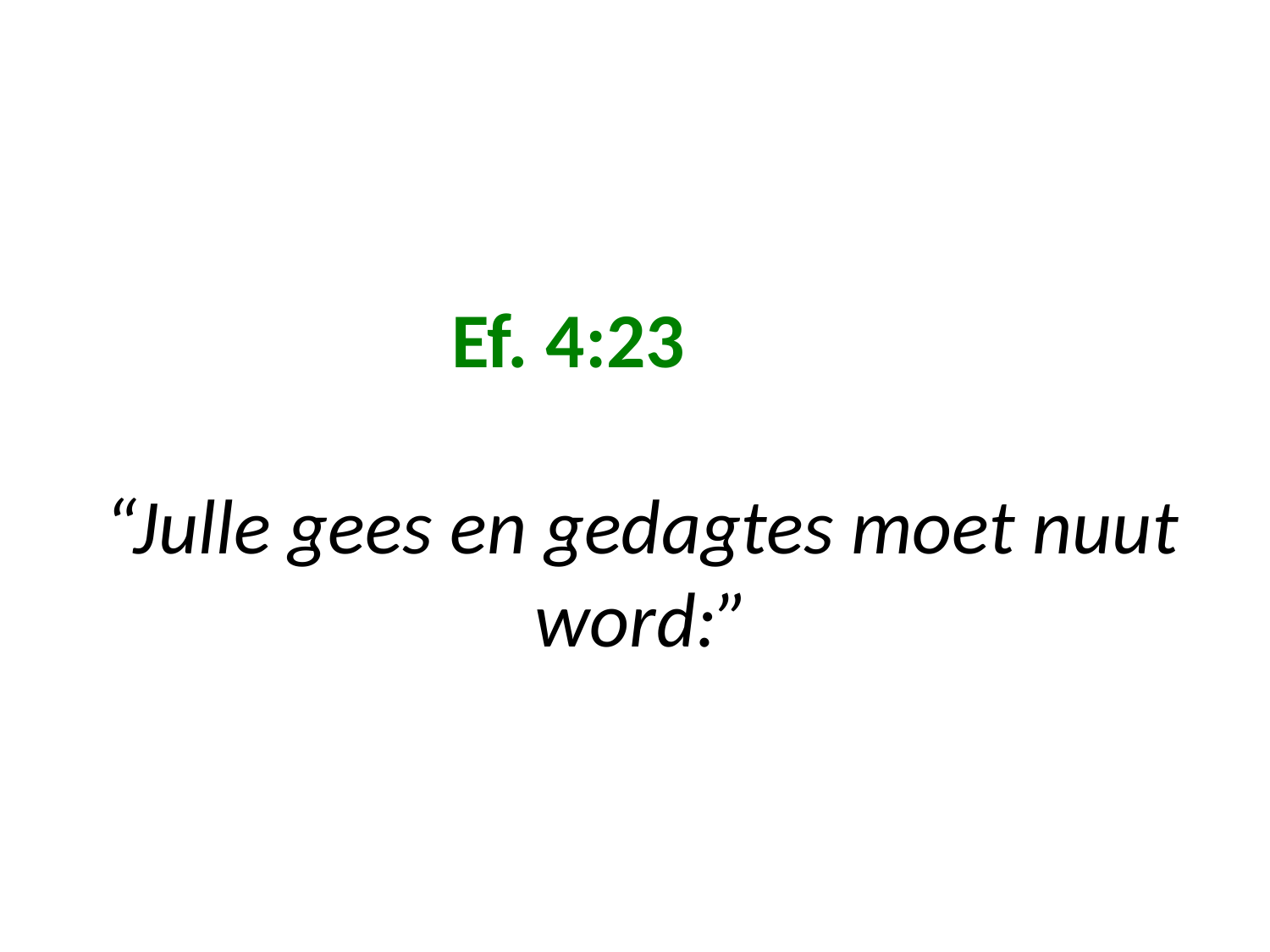

# Ef. 4:23 “Julle gees en gedagtes moet nuut word:”